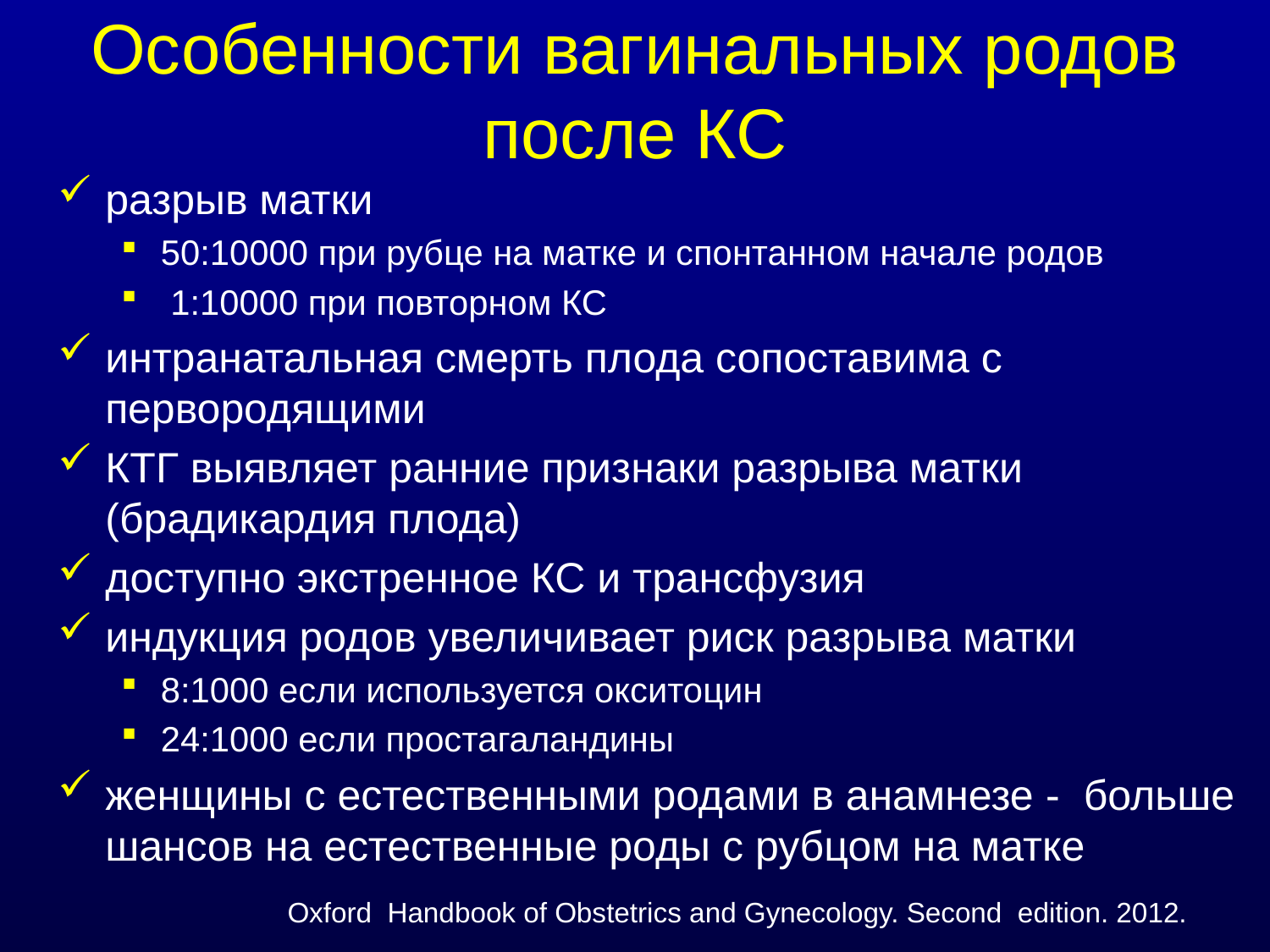

# Особенности вагинальных родов после КС
разрыв матки
50:10000 при рубце на матке и спонтанном начале родов
 1:10000 при повторном КС
интранатальная смерть плода сопоставима с первородящими
КТГ выявляет ранние признаки разрыва матки (брадикардия плода)
доступно экстренное КС и трансфузия
индукция родов увеличивает риск разрыва матки
8:1000 если используется окситоцин
24:1000 если простагаландины
женщины с естественными родами в анамнезе -  больше шансов на естественные роды с рубцом на матке
Oxford  Handbook of Obstetrics and Gynecology. Second  edition. 2012.